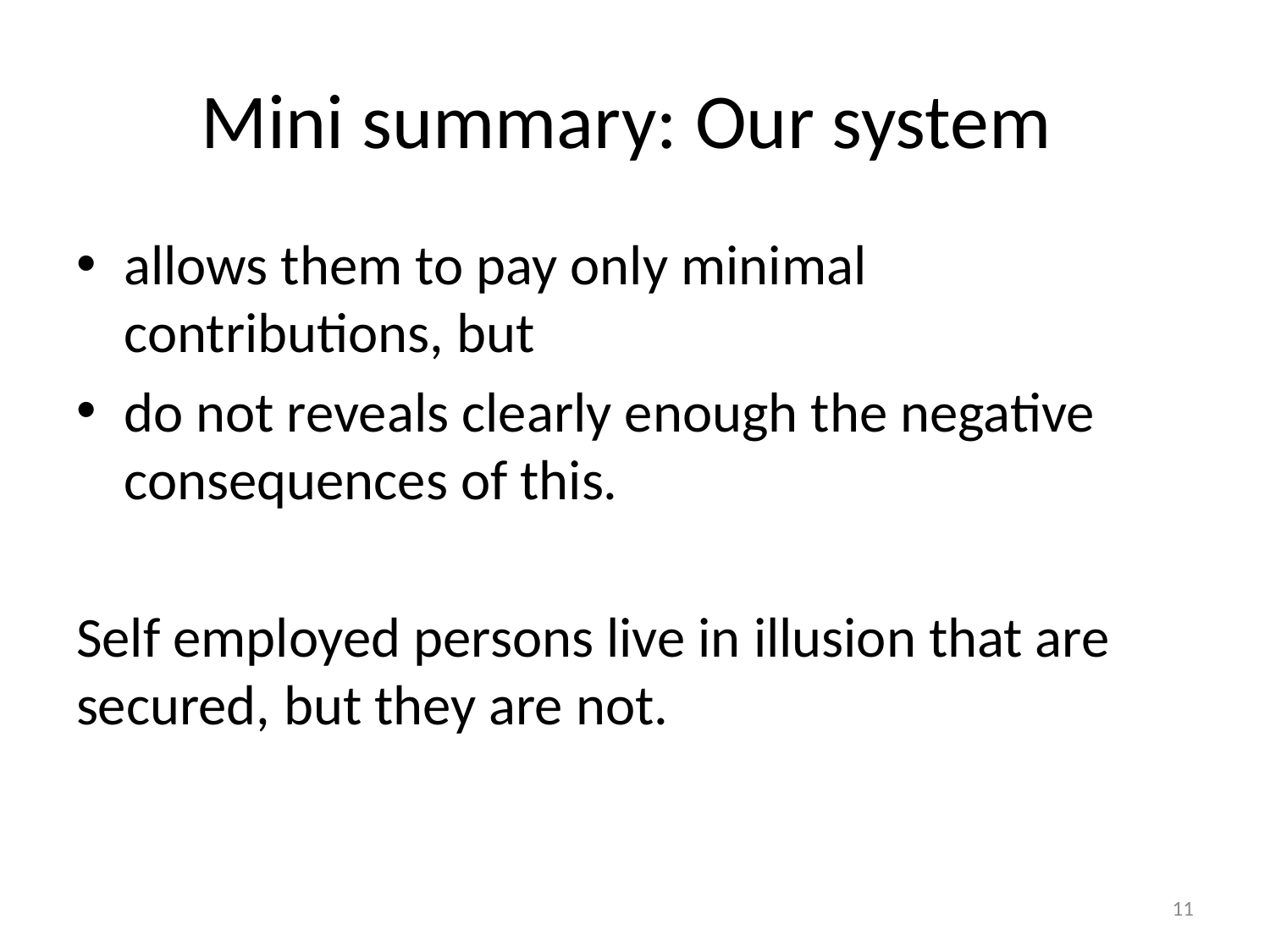

# Mini summary: Our system
allows them to pay only minimal contributions, but
do not reveals clearly enough the negative consequences of this.

Self employed persons live in illusion that are secured, but they are not.

11